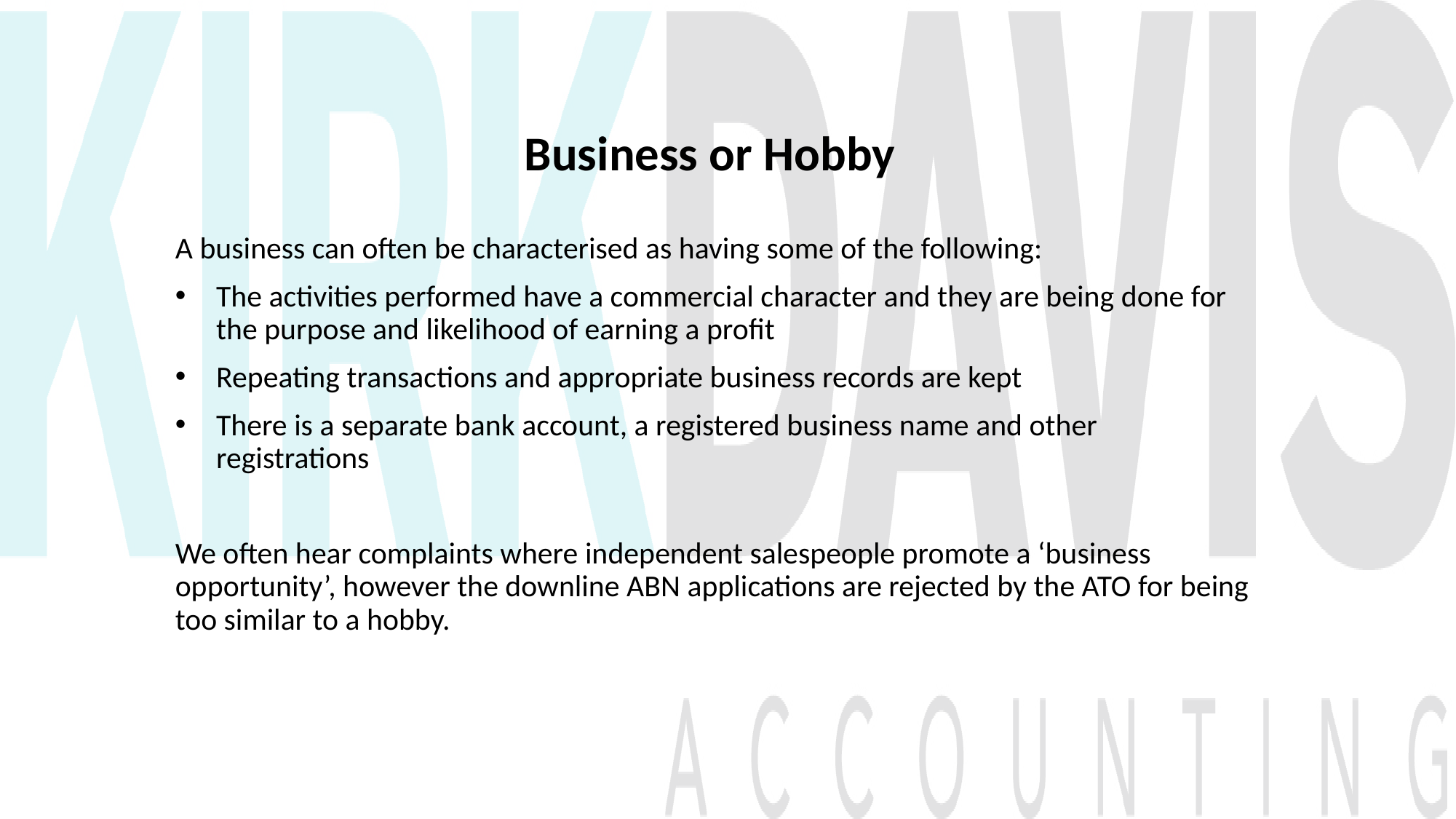

Business or Hobby
A business can often be characterised as having some of the following:
The activities performed have a commercial character and they are being done for the purpose and likelihood of earning a profit
Repeating transactions and appropriate business records are kept
There is a separate bank account, a registered business name and other registrations

We often hear complaints where independent salespeople promote a ‘business opportunity’, however the downline ABN applications are rejected by the ATO for being too similar to a hobby.